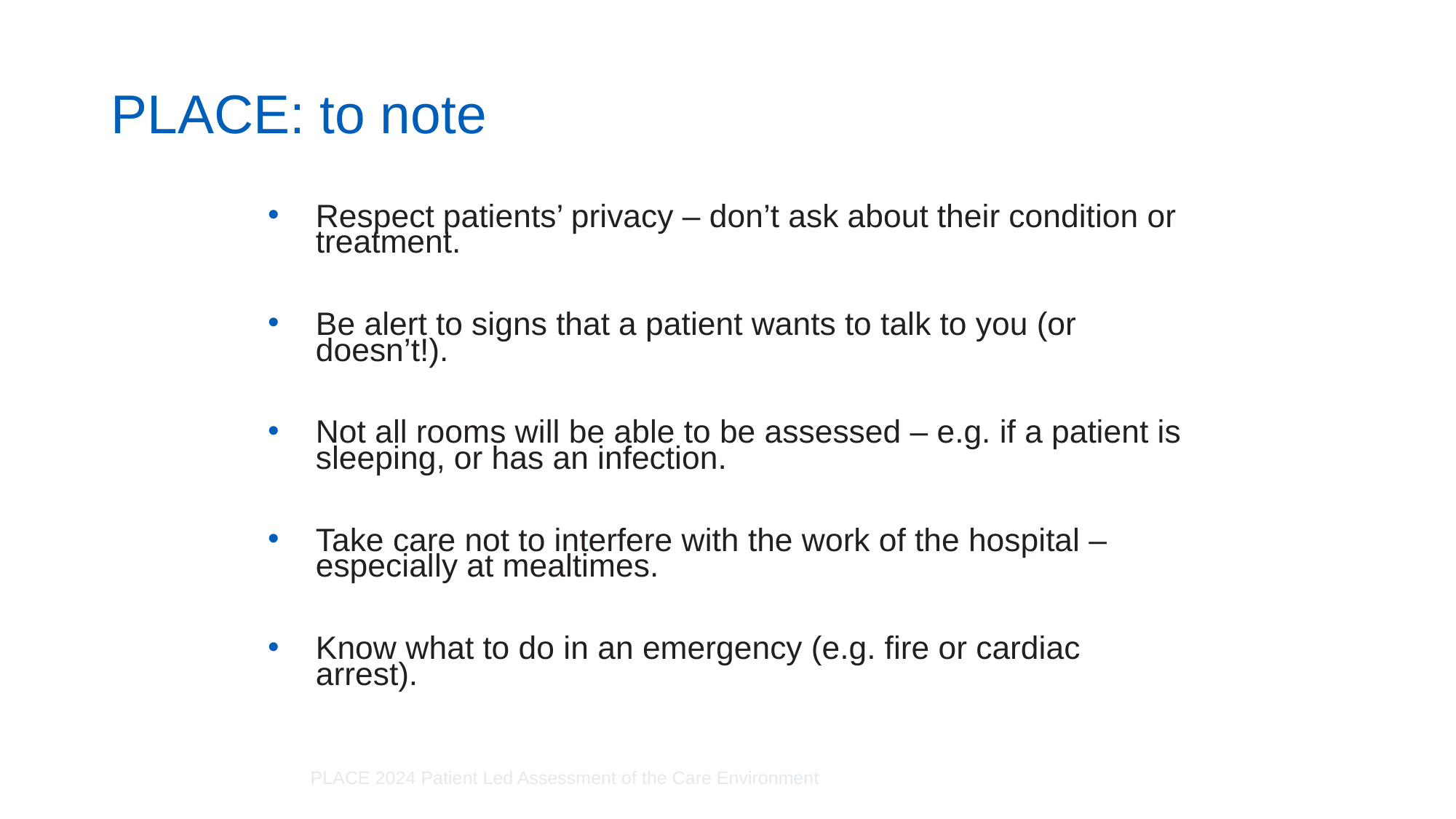

# PLACE: to note

Respect patients’ privacy – don’t ask about their condition or treatment.

Be alert to signs that a patient wants to talk to you (or doesn’t!).

Not all rooms will be able to be assessed – e.g. if a patient is sleeping, or has an infection.

Take care not to interfere with the work of the hospital – especially at mealtimes.

Know what to do in an emergency (e.g. fire or cardiac arrest).

PLACE 2024 Patient Led Assessment of the Care Environment